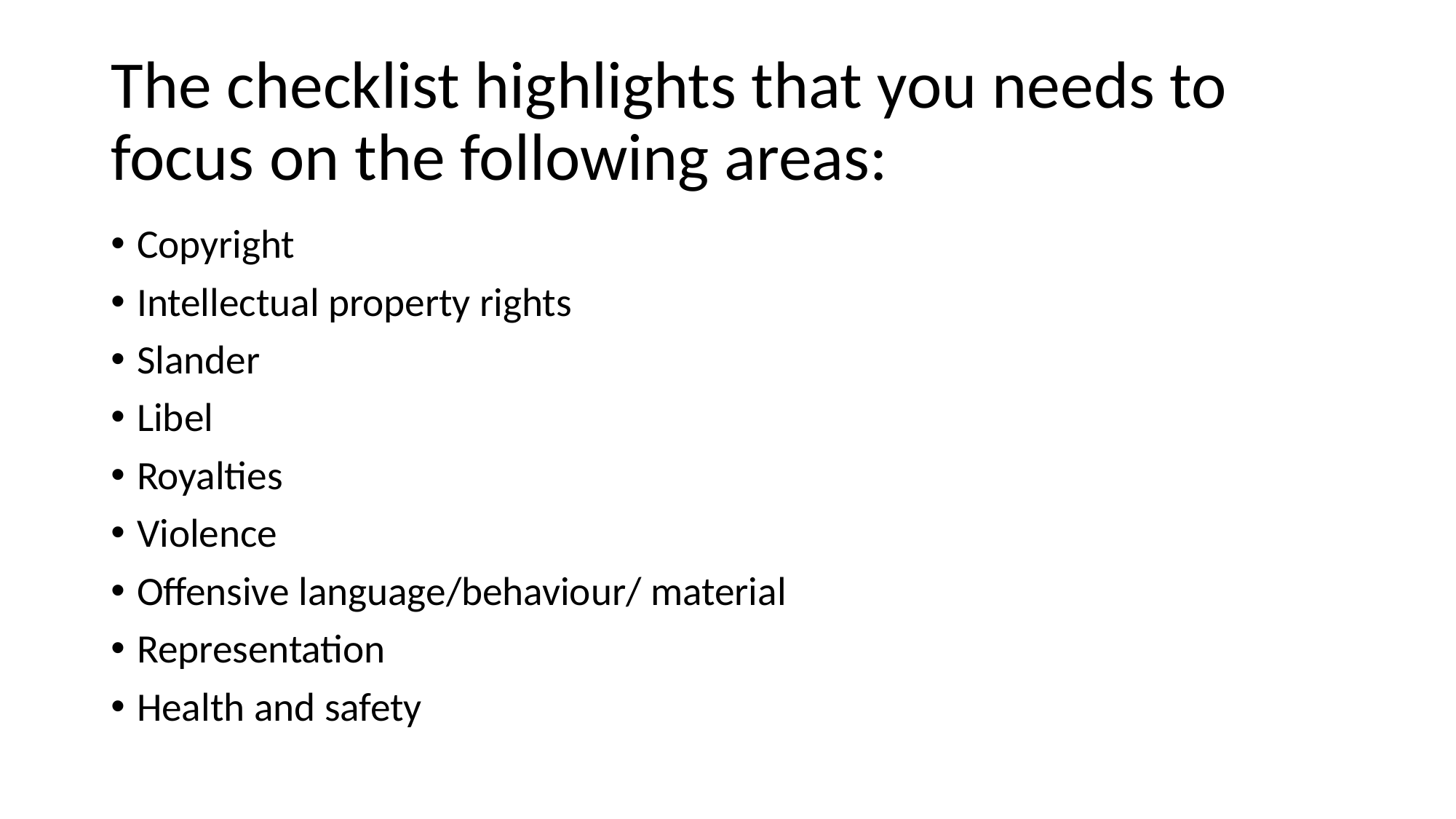

# The checklist highlights that you needs to focus on the following areas:
Copyright
Intellectual property rights
Slander
Libel
Royalties
Violence
Offensive language/behaviour/ material
Representation
Health and safety